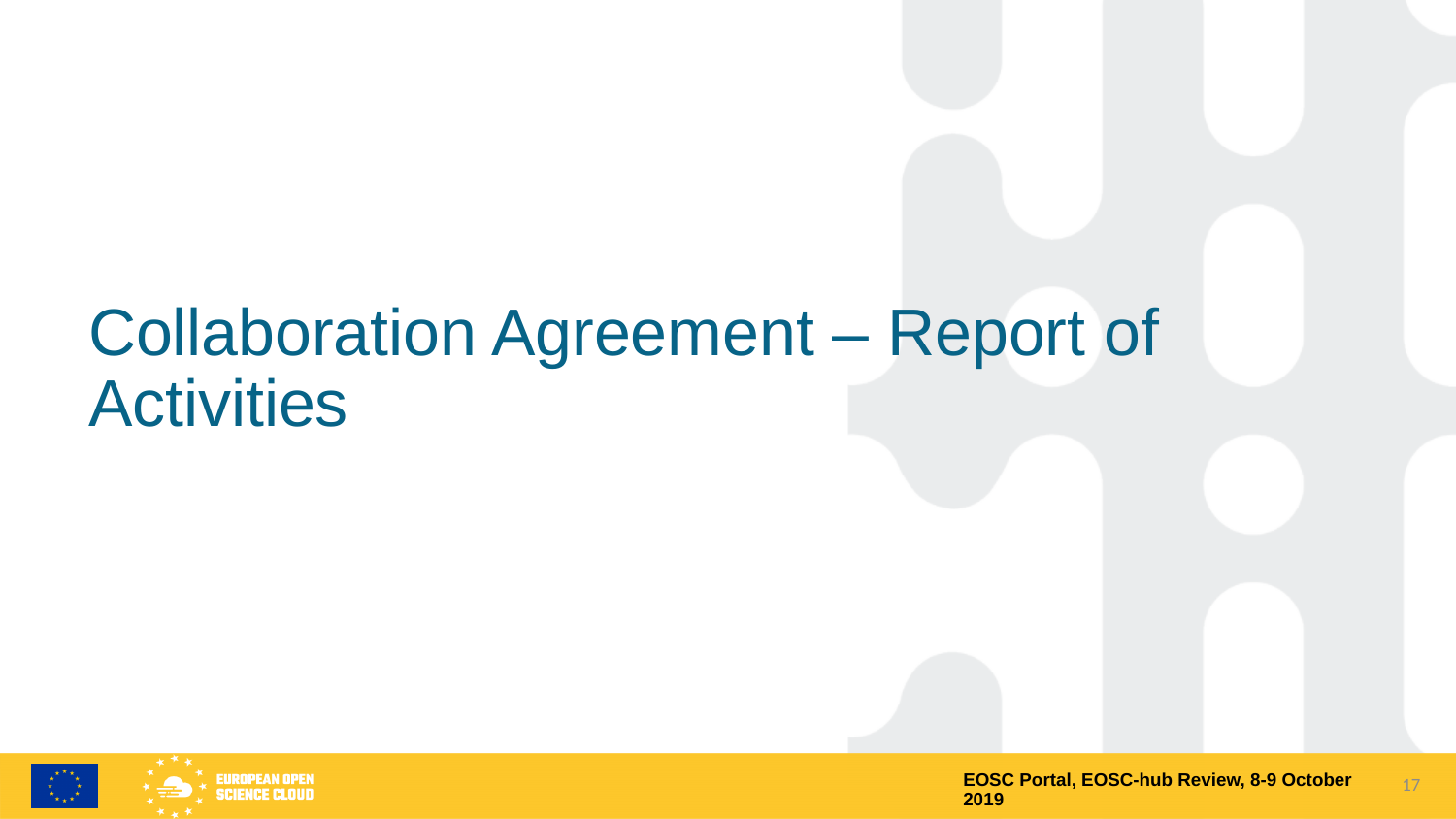

# Collaboration Agreement – Report of Activities
17
EOSC Portal, EOSC-hub Review, 8-9 October 2019